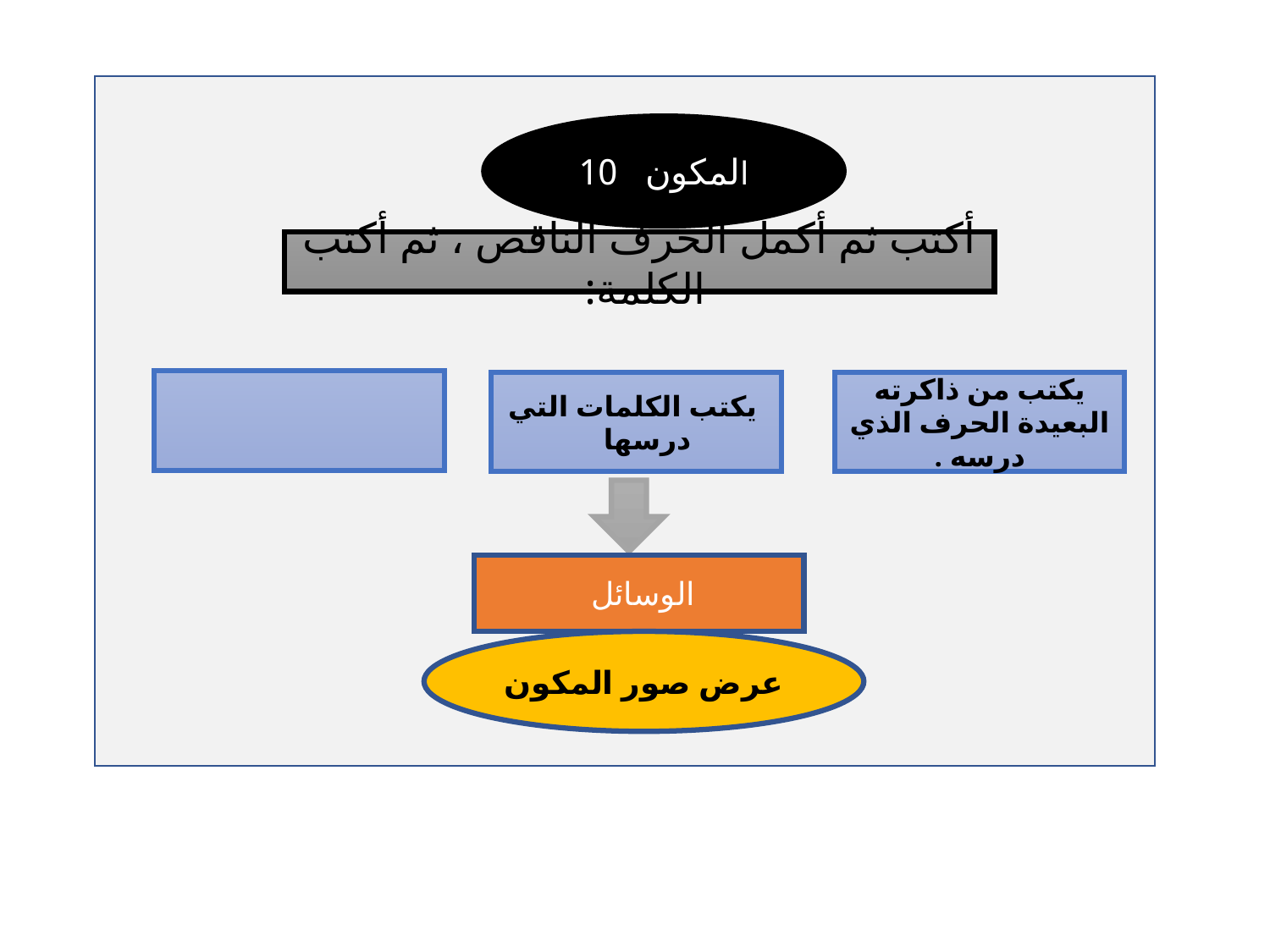

المكون   10
أكتب ثم أكمل الحرف الناقص ، ثم أكتب الكلمة:

 يكتب الكلمات التي درسها
يكتب من ذاكرته البعيدة الحرف الذي درسه .

الوسائل
عرض صور المكون
الأهداف : يتوقع من التلميذة تحقيق الأهداف التالية